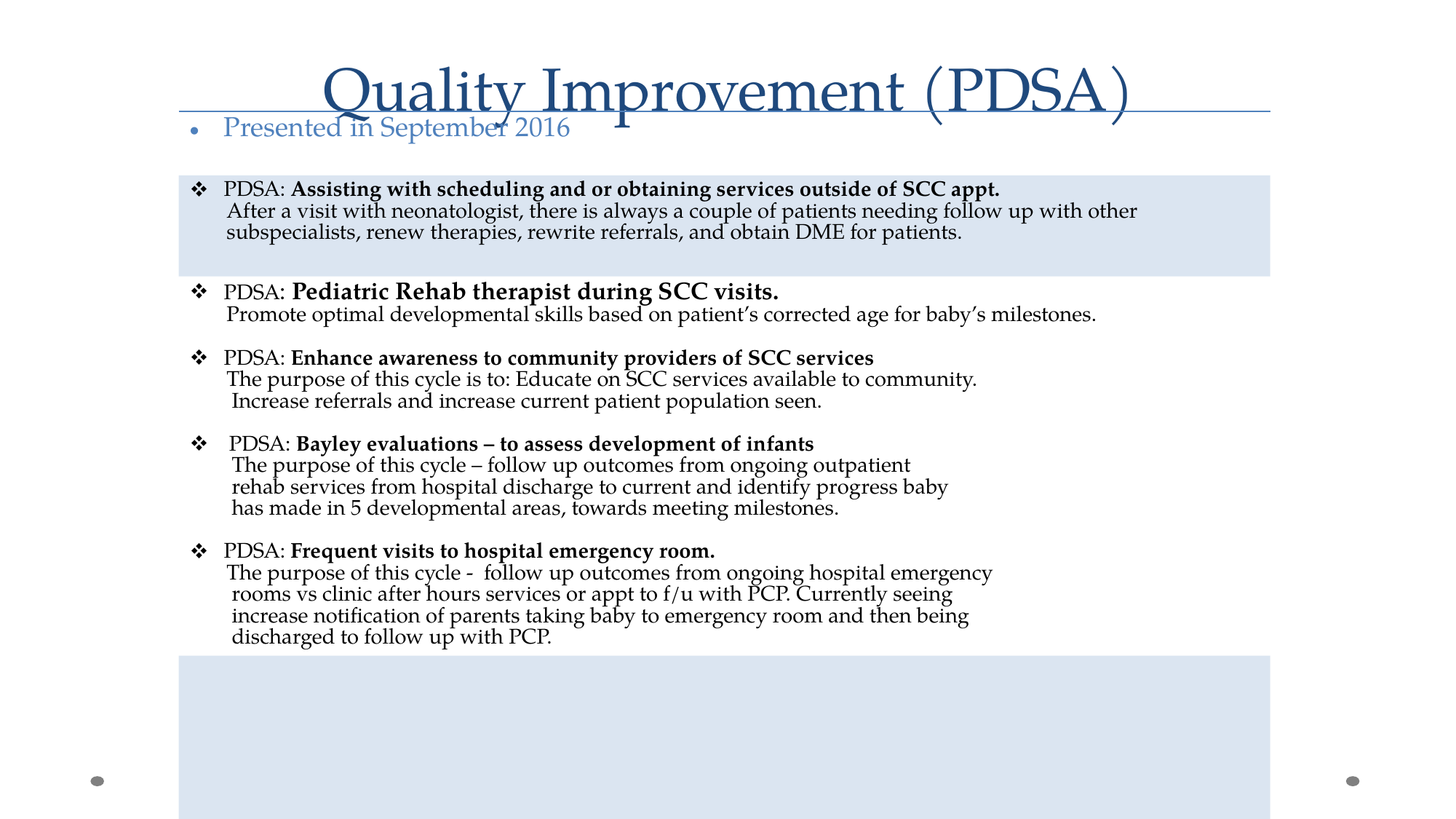

# Quality Improvement (PDSA)
| Presented in September 2016 |
| --- |
| PDSA: Assisting with scheduling and or obtaining services outside of SCC appt. After a visit with neonatologist, there is always a couple of patients needing follow up with other subspecialists, renew therapies, rewrite referrals, and obtain DME for patients. |
| PDSA: Pediatric Rehab therapist during SCC visits. Promote optimal developmental skills based on patient’s corrected age for baby’s milestones. PDSA: Enhance awareness to community providers of SCC services The purpose of this cycle is to: Educate on SCC services available to community. Increase referrals and increase current patient population seen.  PDSA: Bayley evaluations – to assess development of infants The purpose of this cycle – follow up outcomes from ongoing outpatient rehab services from hospital discharge to current and identify progress baby has made in 5 developmental areas, towards meeting milestones. PDSA: Frequent visits to hospital emergency room. The purpose of this cycle - follow up outcomes from ongoing hospital emergency rooms vs clinic after hours services or appt to f/u with PCP. Currently seeing increase notification of parents taking baby to emergency room and then being discharged to follow up with PCP. |
|  |
|  |
|  |
|  |
|  |